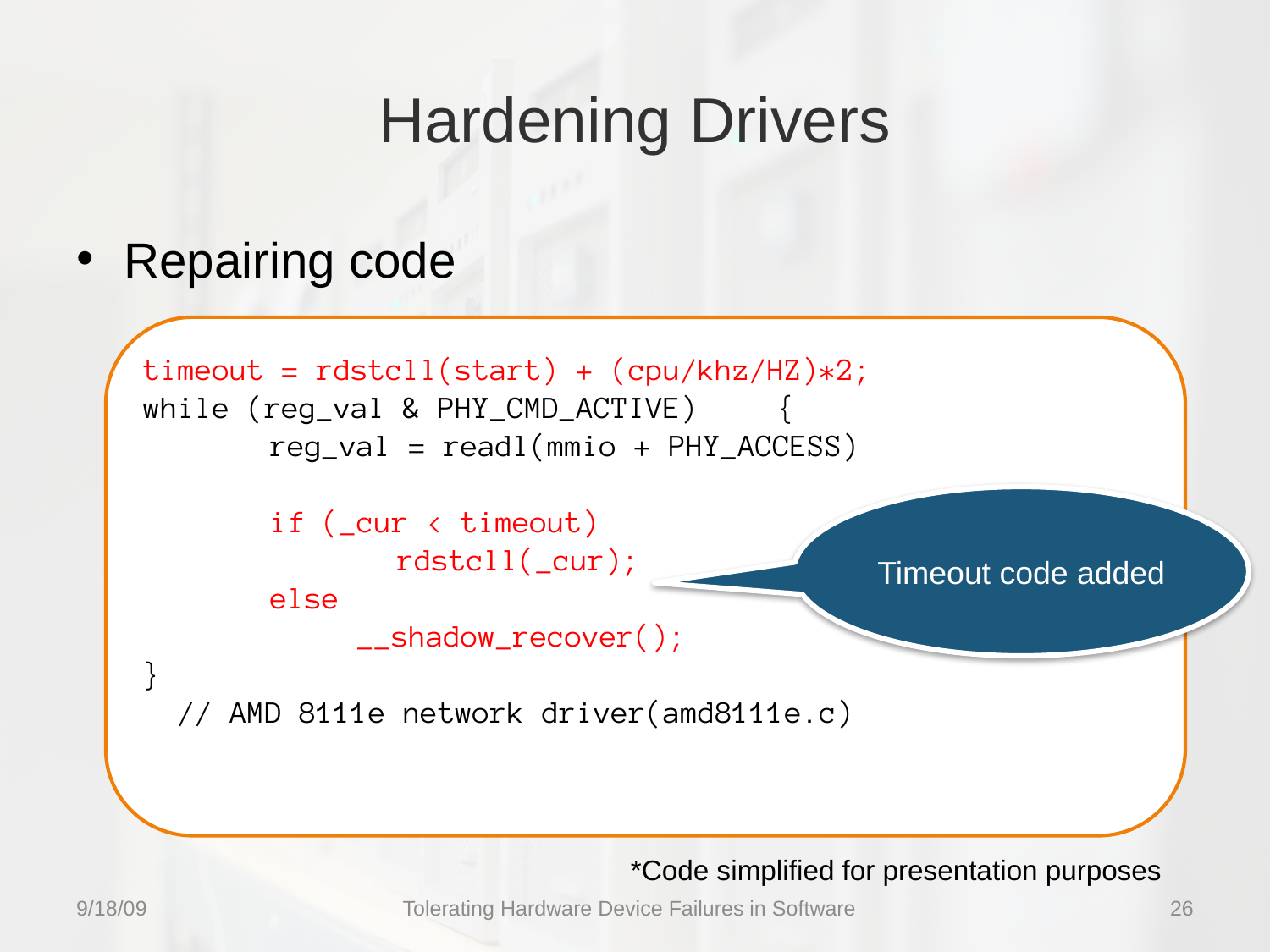

# Hardening Drivers
Repairing code

timeout = rdstcll(start) + (cpu/khz/HZ)*2;
while (reg_val & PHY_CMD_ACTIVE)	{
	reg_val = readl(mmio + PHY_ACCESS)

	if (_cur < timeout)
		rdstcll(_cur);
	else
	     __shadow_recover();
}
  // AMD 8111e network driver(amd8111e.c)
Timeout code added
*Code simplified for presentation purposes
9/18/09
Tolerating Hardware Device Failures in Software
26